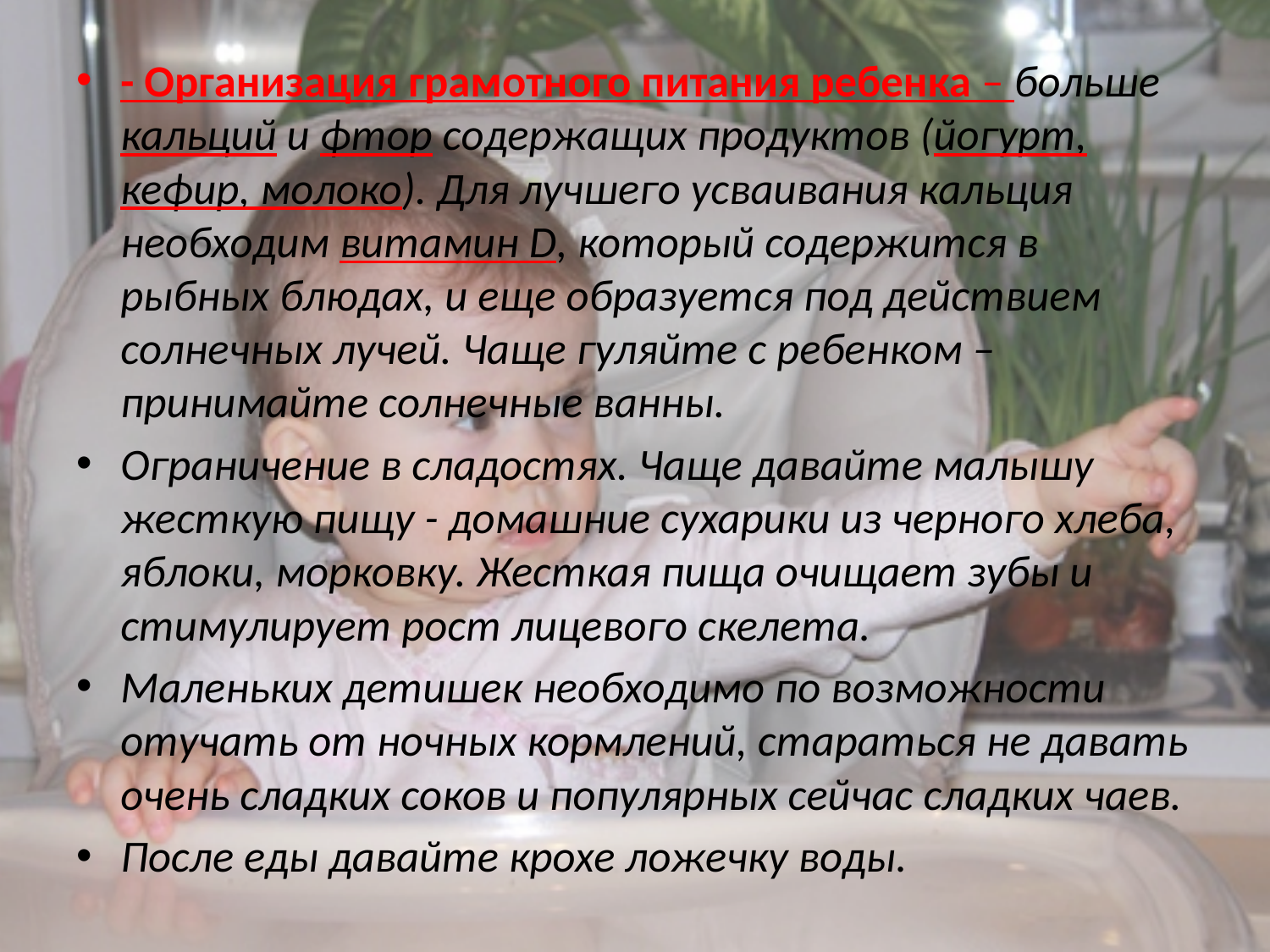

- Организация грамотного питания ребенка – больше кальций и фтор содержащих продуктов (йогурт, кефир, молоко). Для лучшего усваивания кальция  необходим витамин D, который содержится в рыбных блюдах, и еще образуется под действием солнечных лучей. Чаще гуляйте с ребенком – принимайте солнечные ванны.
Ограничение в сладостях. Чаще давайте малышу жесткую пищу - домашние сухарики из черного хлеба, яблоки, морковку. Жесткая пища очищает зубы и стимулирует рост лицевого скелета.
Маленьких детишек необходимо по возможности отучать от ночных кормлений, стараться не давать очень сладких соков и популярных сейчас сладких чаев.
После еды давайте крохе ложечку воды.